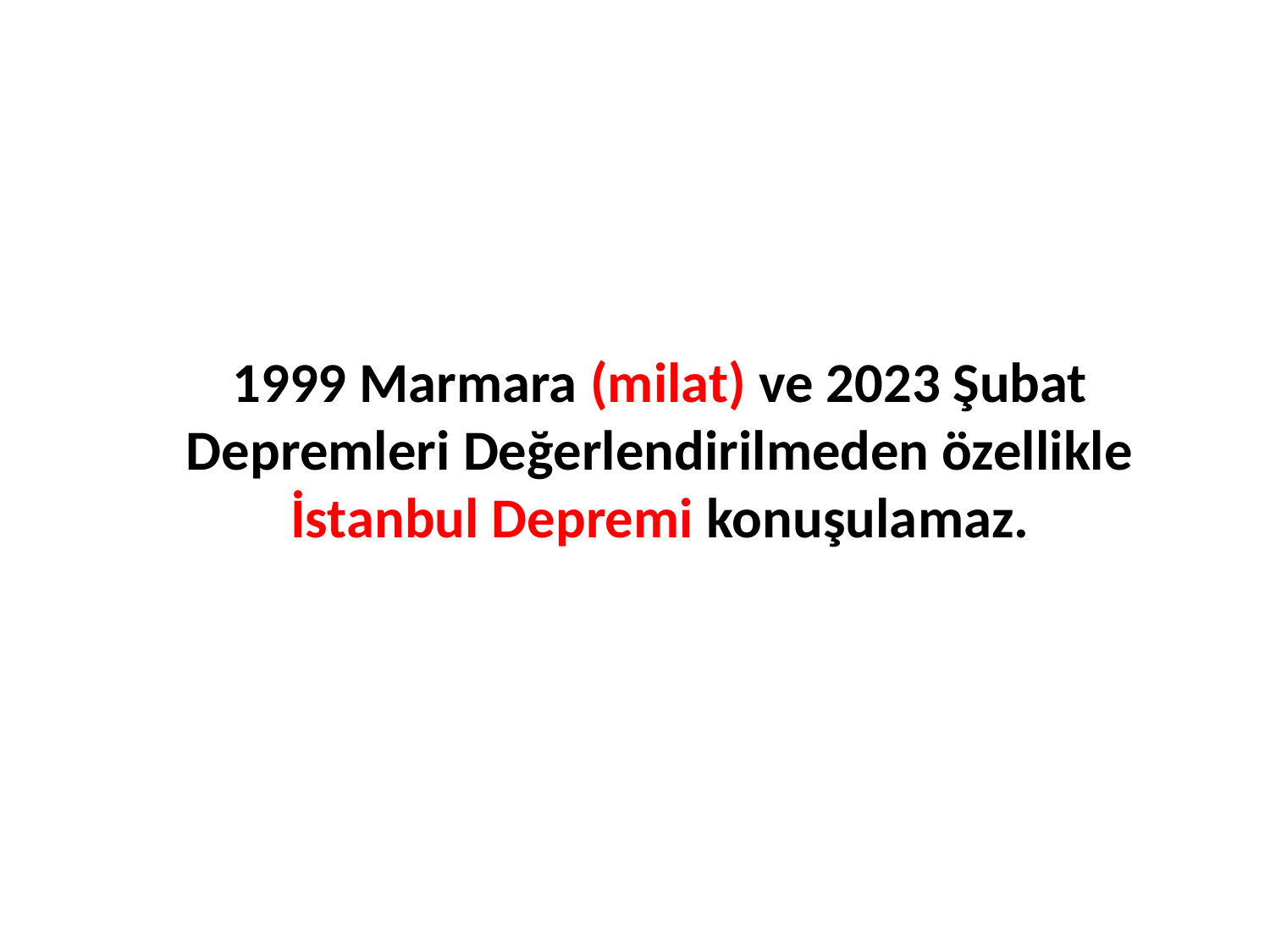

1999 Marmara (milat) ve 2023 Şubat Depremleri Değerlendirilmeden özellikle İstanbul Depremi konuşulamaz.